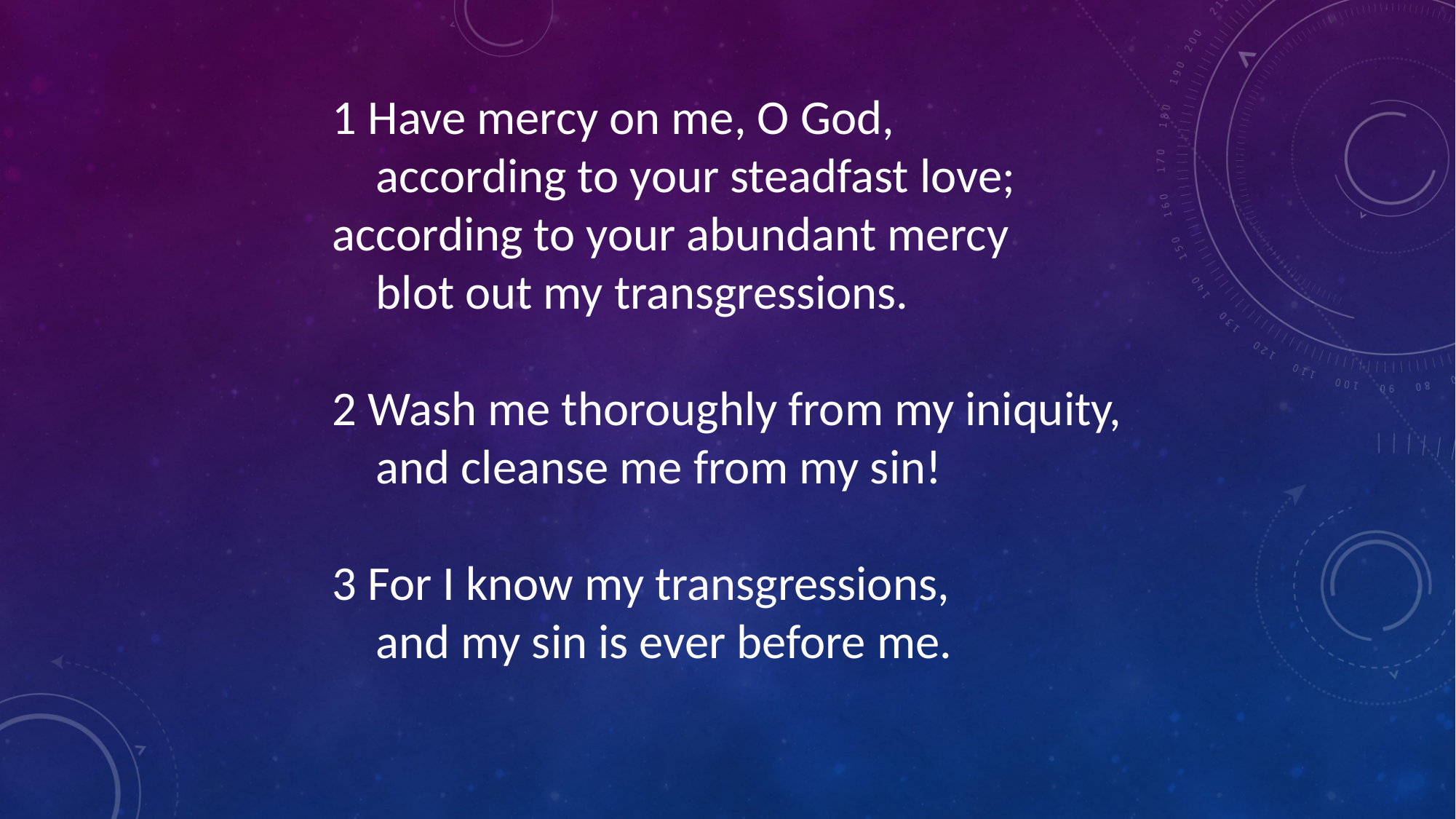

1 Have mercy on me, O God,
    according to your steadfast love;
according to your abundant mercy
    blot out my transgressions.

2 Wash me thoroughly from my iniquity,
    and cleanse me from my sin!

3 For I know my transgressions,
    and my sin is ever before me.